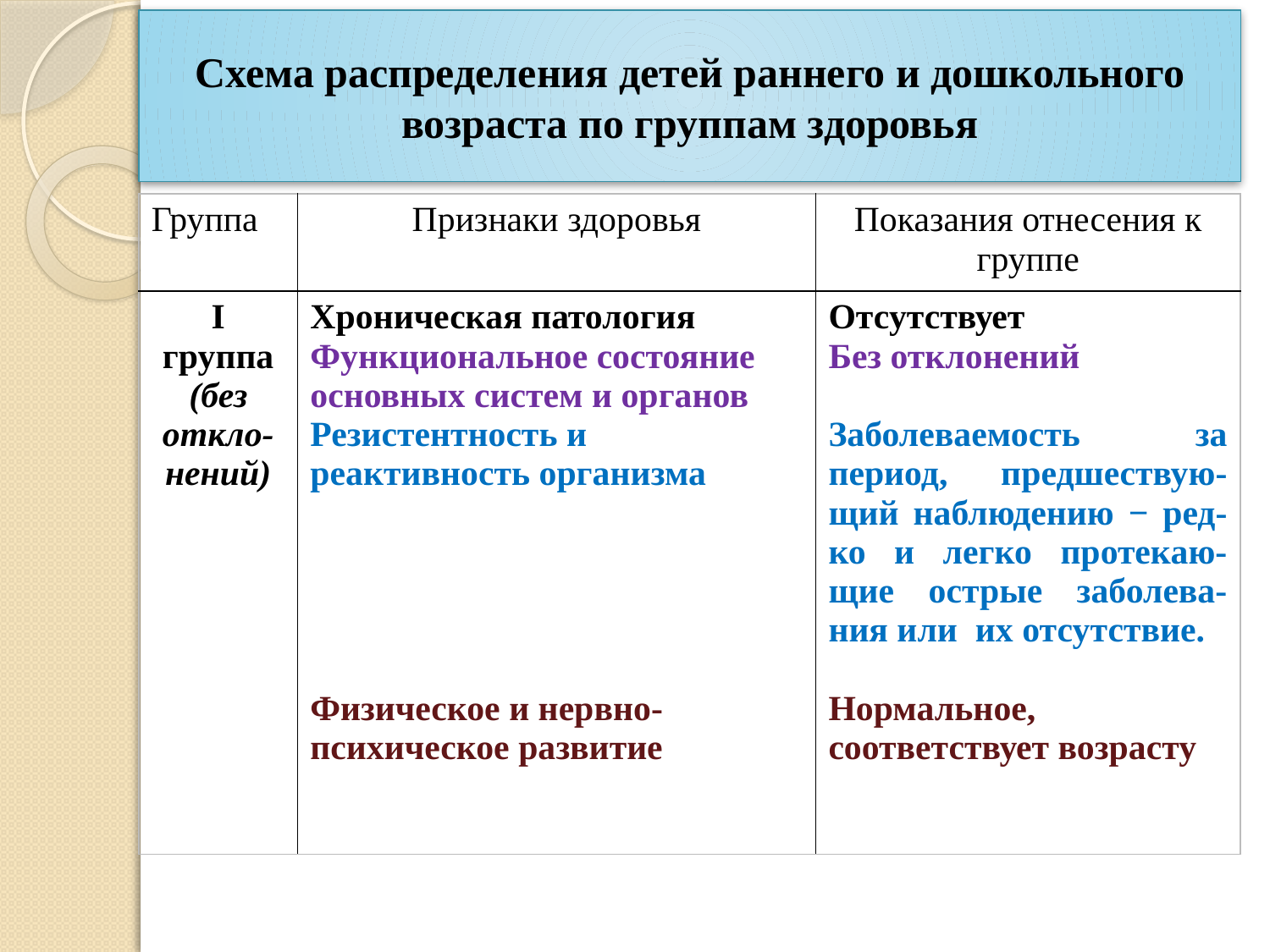

# Схема распределения детей раннего и дошкольного возраста по группам здоровья
| Группа | Признаки здоровья | Показания отнесения к группе |
| --- | --- | --- |
| І группа (без откло-нений) | Хроническая патология Функциональное состояние основных систем и органов Резистентность и реактивность организма   Физическое и нервно-психическое развитие | Отсутствует Без отклонений   Заболеваемость за период, предшествую-щий наблюдению − ред-ко и легко протекаю-щие острые заболева-ния или их отсутствие. Нормальное, соответствует возрасту |